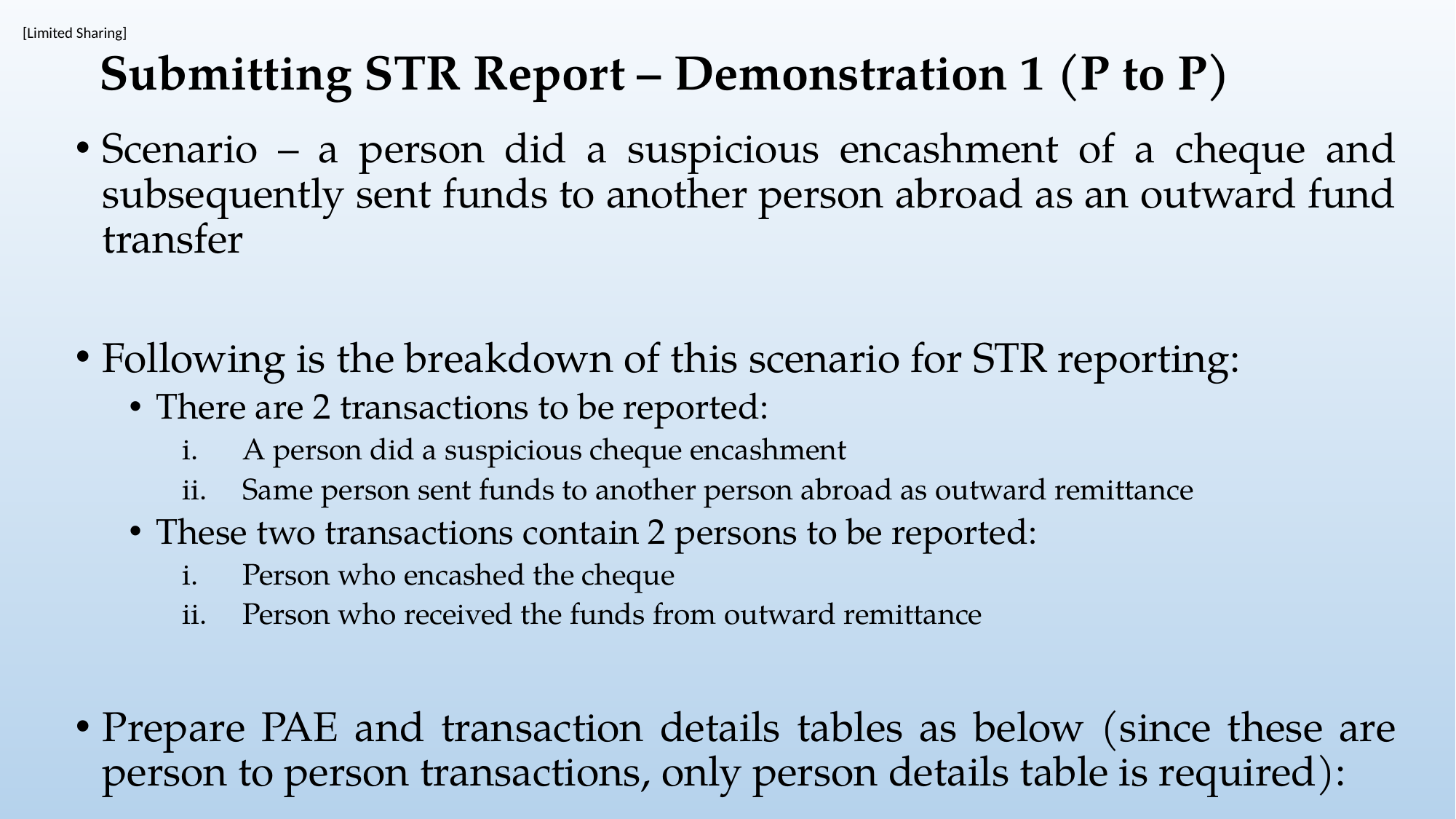

# Submitting STR Report – Demonstration 1 (P to P)
Scenario – a person did a suspicious encashment of a cheque and subsequently sent funds to another person abroad as an outward fund transfer

Following is the breakdown of this scenario for STR reporting:
There are 2 transactions to be reported:
A person did a suspicious cheque encashment
Same person sent funds to another person abroad as outward remittance
These two transactions contain 2 persons to be reported:
Person who encashed the cheque
Person who received the funds from outward remittance

Prepare PAE and transaction details tables as below (since these are person to person transactions, only person details table is required):